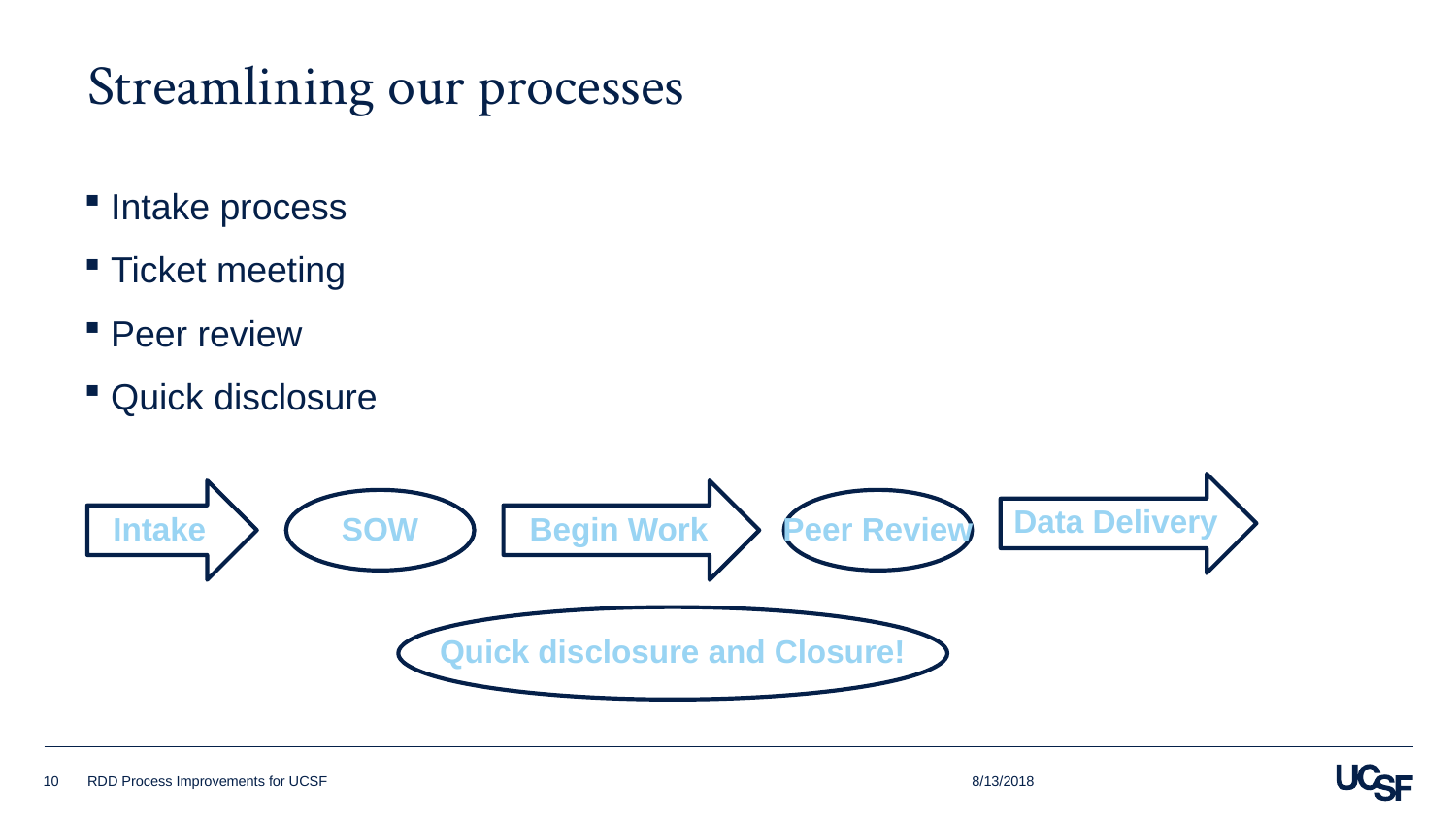

# Streamlining our processes
Intake process
Ticket meeting
Peer review
Quick disclosure

Intake

Data Delivery
Begin Work
Intake
SOW
Peer Review
Quick disclosure and Closure!
8/13/2018
10
RDD Process Improvements for UCSF